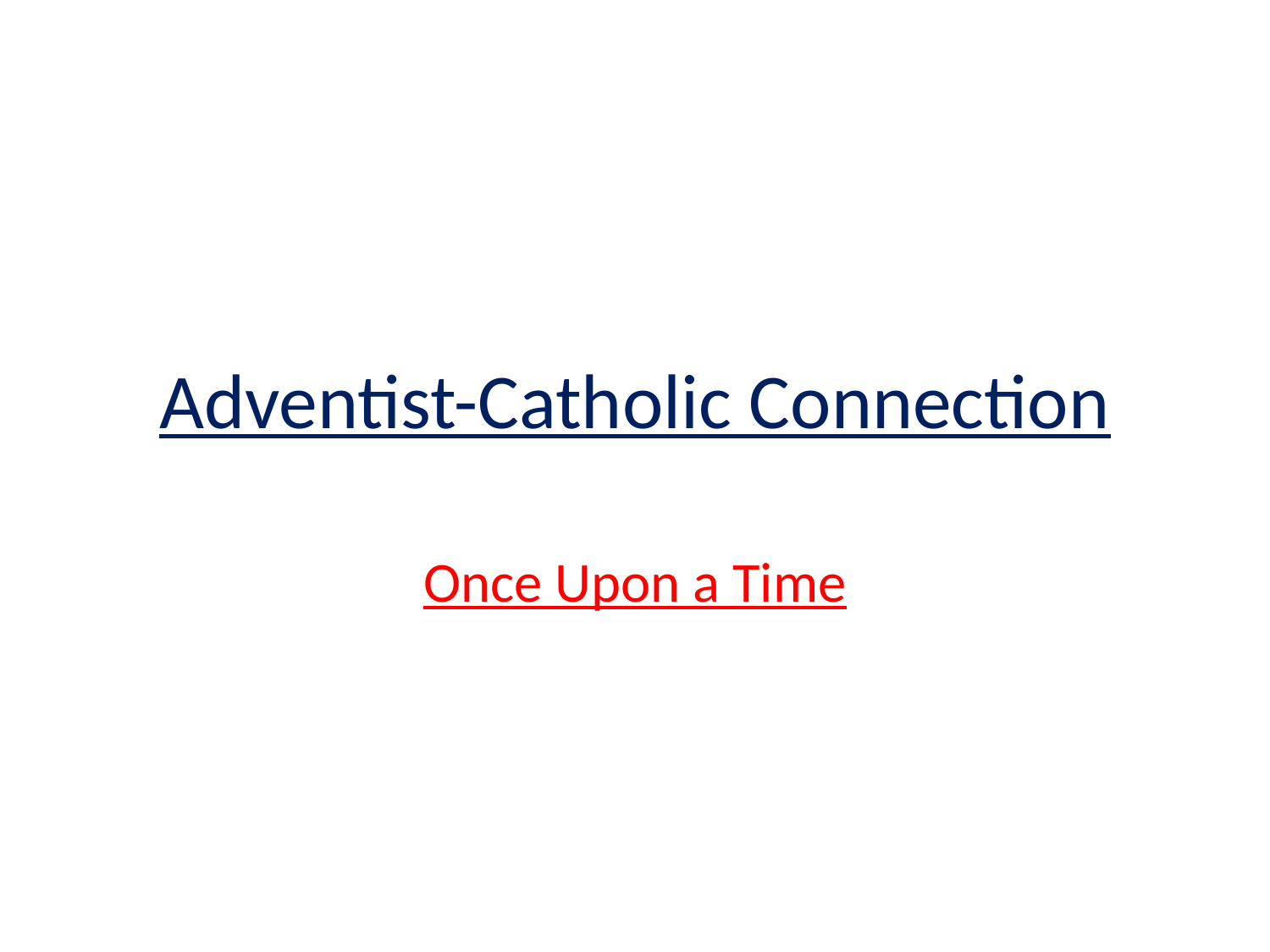

# Adventist-Catholic Connection
Once Upon a Time